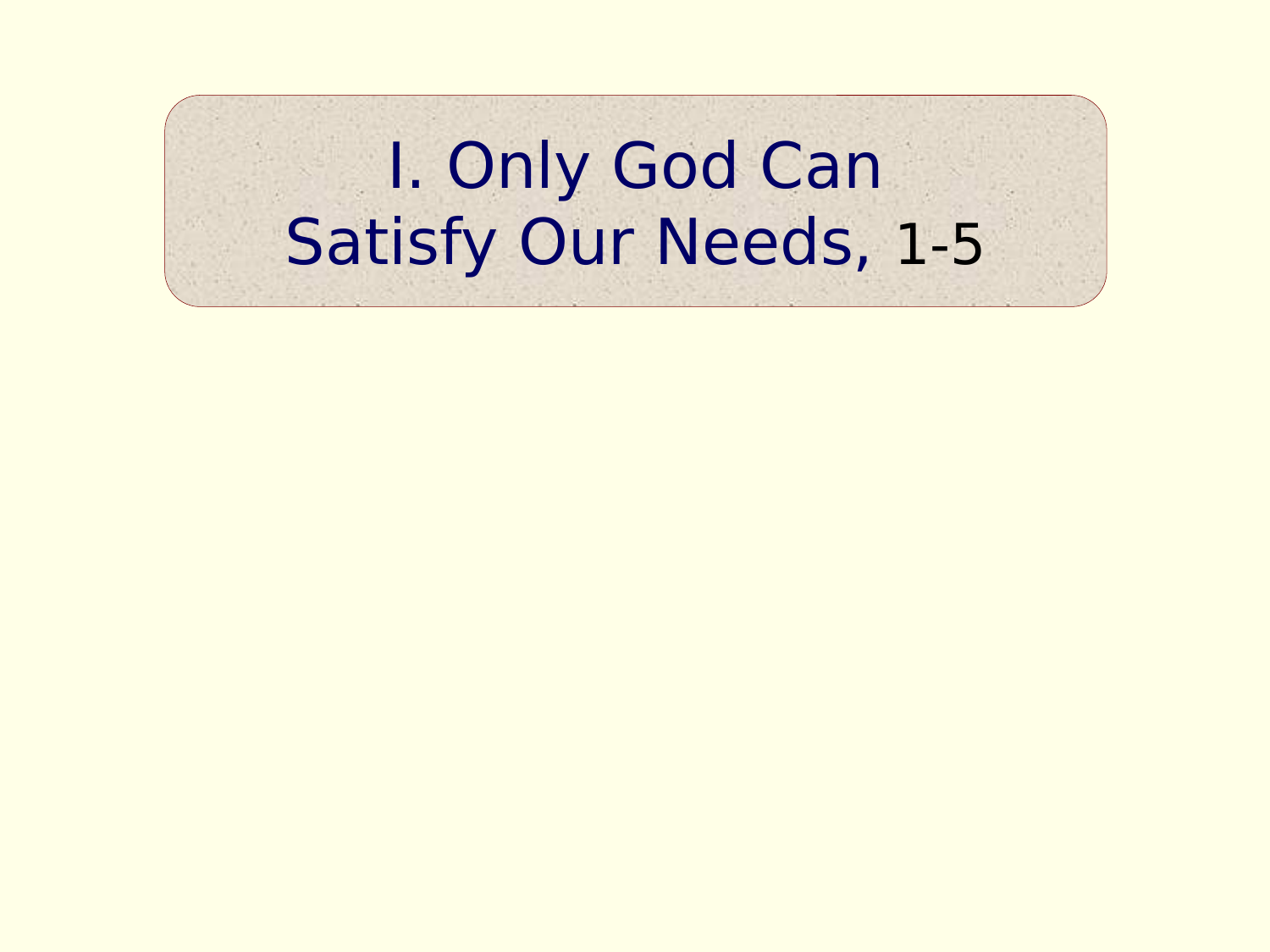

I. Only God Can
Satisfy Our Needs, 1-5